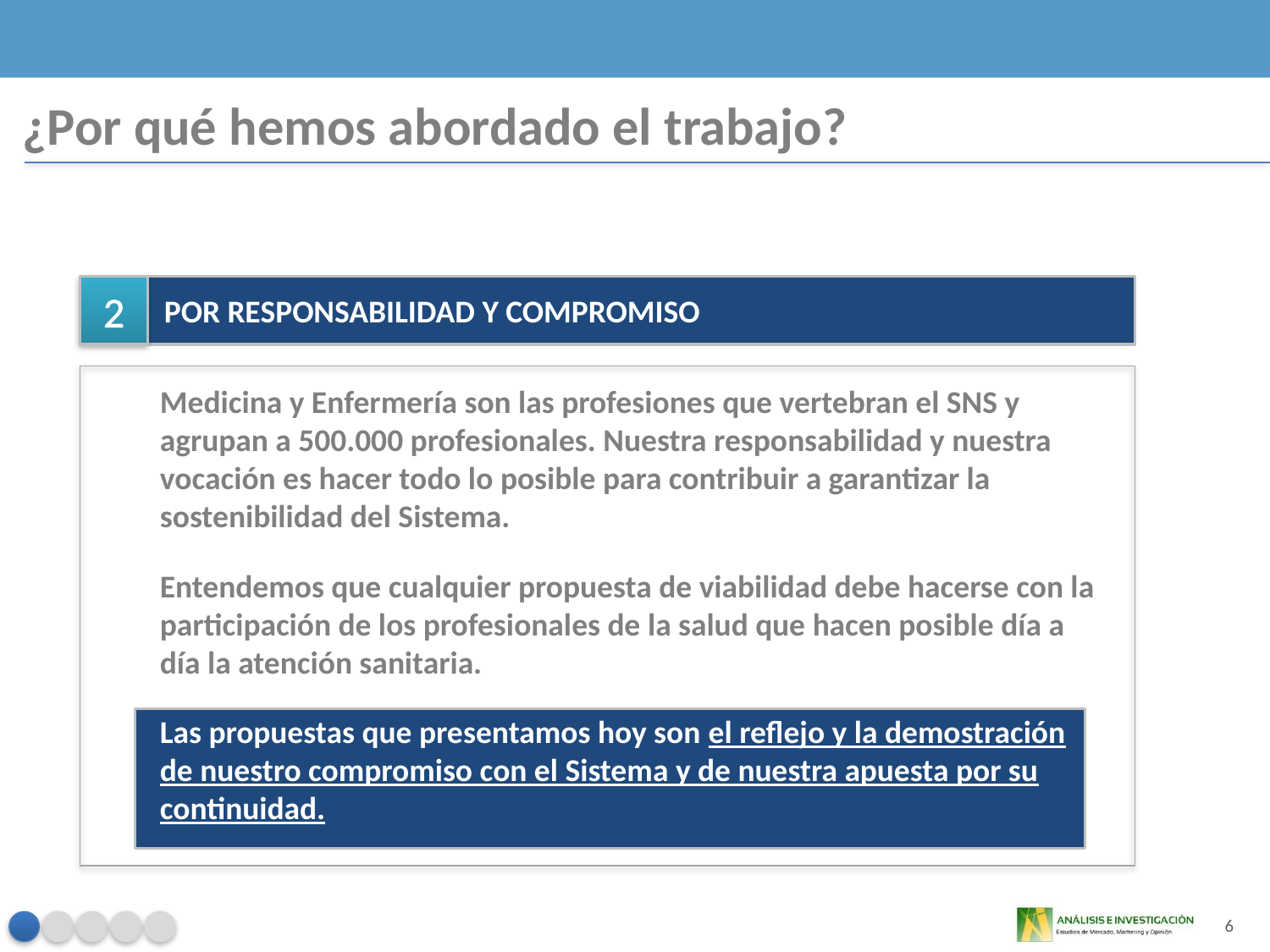

¿Por qué hemos abordado el trabajo?
2
  POR RESPONSABILIDAD Y COMPROMISO

Medicina y Enfermería son las profesiones que vertebran el SNS y agrupan a 500.000 profesionales. Nuestra responsabilidad y nuestra vocación es hacer todo lo posible para contribuir a garantizar la sostenibilidad del Sistema.
Entendemos que cualquier propuesta de viabilidad debe hacerse con la participación de los profesionales de la salud que hacen posible día a día la atención sanitaria.
Las propuestas que presentamos hoy son el reflejo y la demostración de nuestro compromiso con el Sistema y de nuestra apuesta por su continuidad.